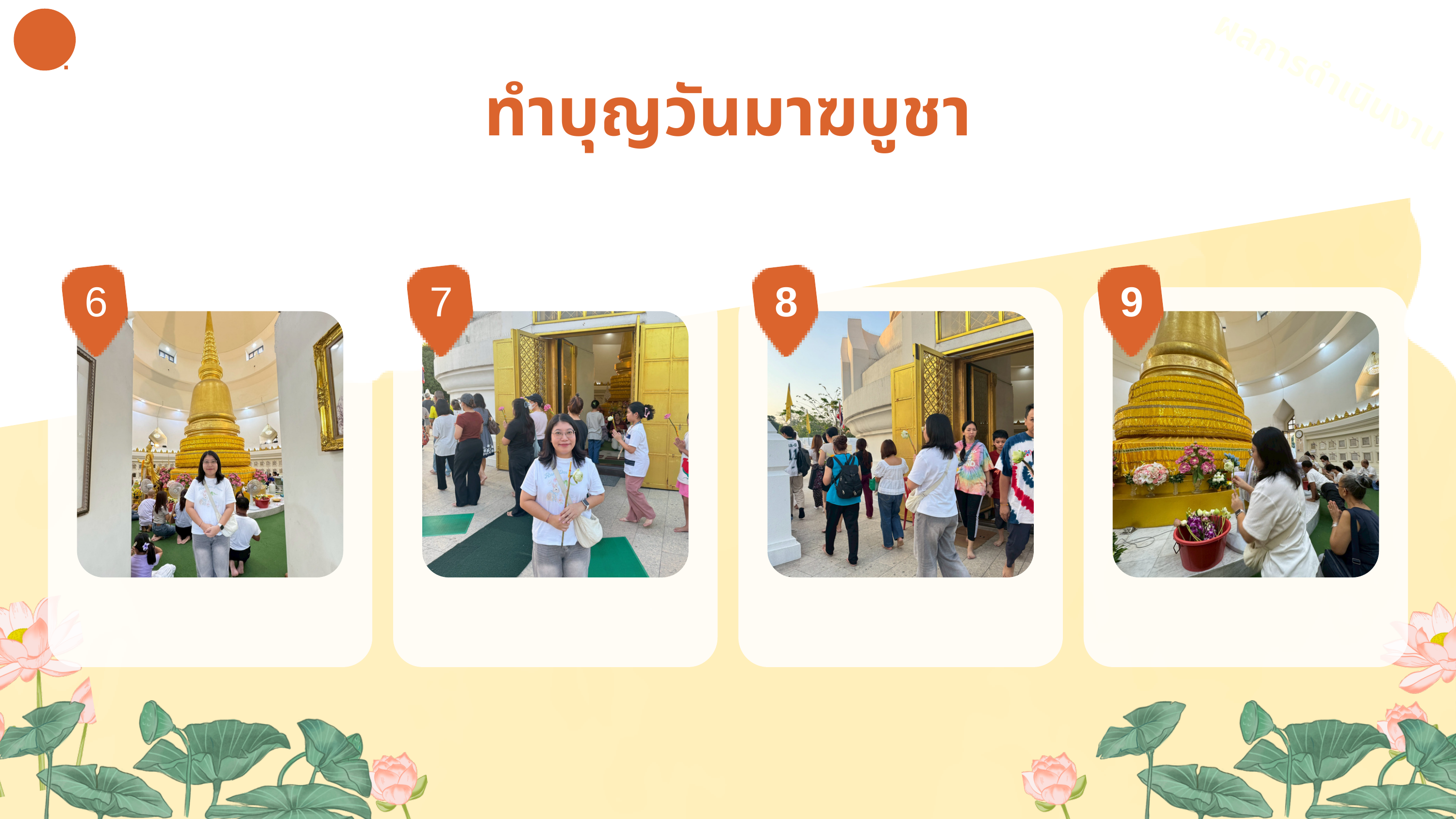

กตส.
  ผลการดำเนินงาน
ทำบุญวันมาฆบูชา
ทำบุญ เวียนเทียน

6
7
8
9